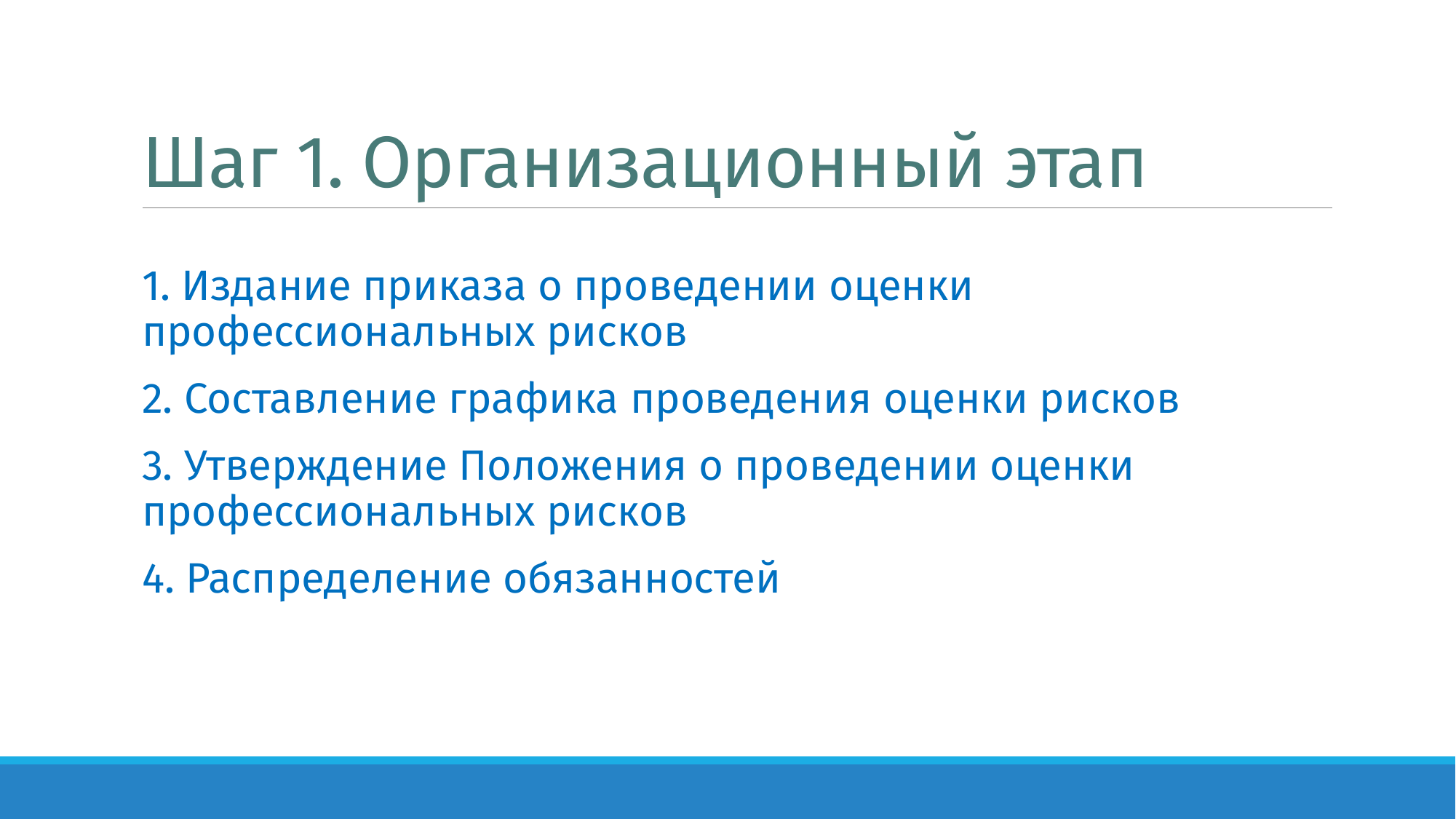

# Шаг 1. Организационный этап
1. Издание приказа о проведении оценки профессиональных рисков
2. Составление графика проведения оценки рисков
3. Утверждение Положения о проведении оценки профессиональных рисков
4. Распределение обязанностей